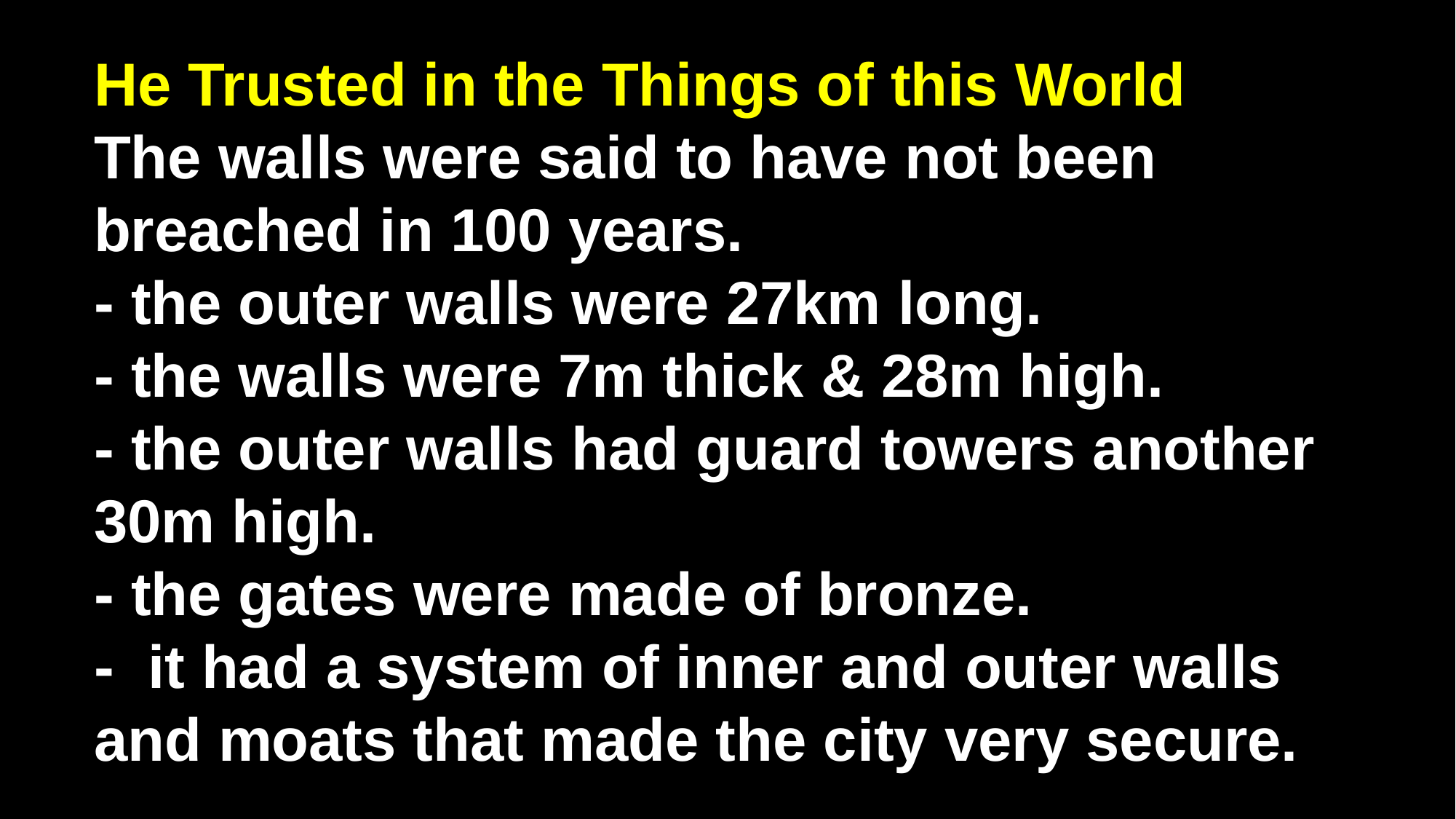

# He Trusted in the Things of this World The walls were said to have not been breached in 100 years. - the outer walls were 27km long. - the walls were 7m thick & 28m high. - the outer walls had guard towers another 30m high. - the gates were made of bronze. -  it had a system of inner and outer walls and moats that made the city very secure.